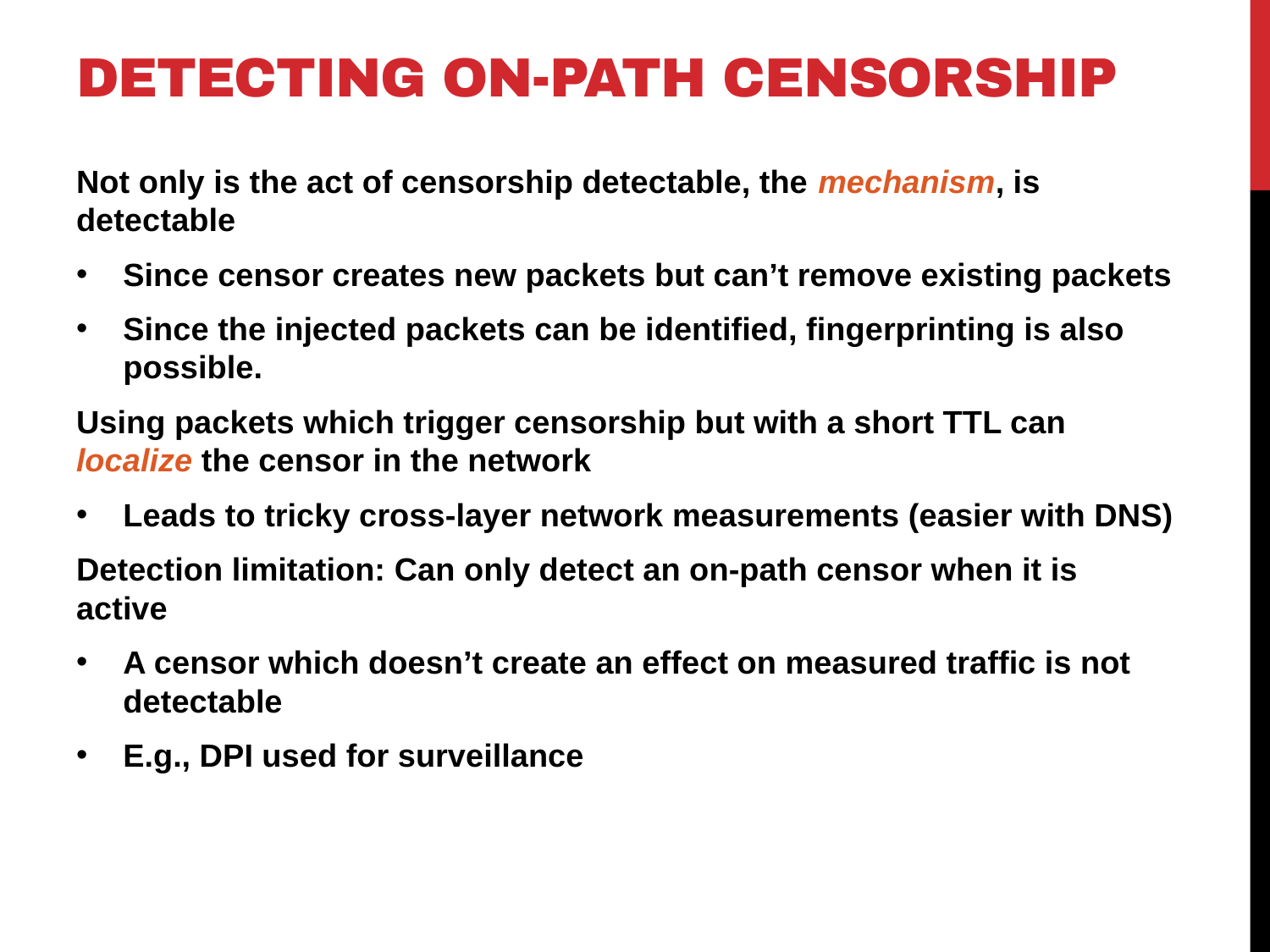

# Detecting on-path censorship
Not only is the act of censorship detectable, the mechanism, is detectable
Since censor creates new packets but can’t remove existing packets
Since the injected packets can be identified, fingerprinting is also possible.
Using packets which trigger censorship but with a short TTL can localize the censor in the network
Leads to tricky cross-layer network measurements (easier with DNS)
Detection limitation: Can only detect an on-path censor when it is active
A censor which doesn’t create an effect on measured traffic is not detectable
E.g., DPI used for surveillance